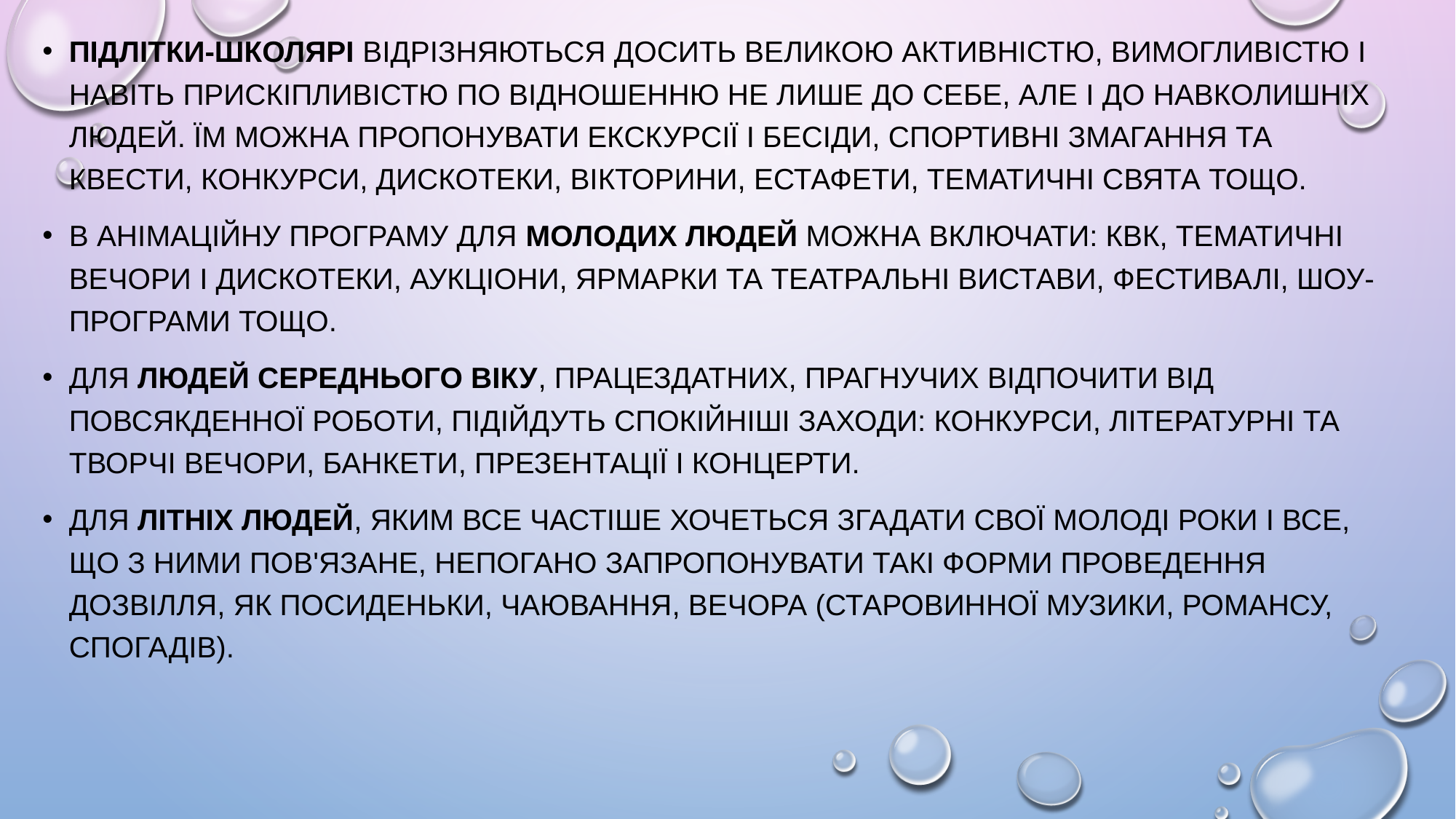

Підлітки-школярі відрізняються досить великою активністю, вимогливістю і навіть прискіпливістю по відношенню не лише до себе, але і до навколишніх людей. Їм можна пропонувати екскурсії і бесіди, спортивні змагання та квести, конкурси, дискотеки, вікторини, естафети, тематичні свята тощо.
В анімаційну програму для молодих людей можна включати: КВК, тематичні вечори і дискотеки, аукціони, ярмарки та театральні вистави, фестивалі, шоу-програми тощо.
Для людей середнього віку, працездатних, прагнучих відпочити від повсякденної роботи, підійдуть спокійніші заходи: конкурси, літературні та творчі вечори, банкети, презентації і концерти.
Для літніх людей, яким все частіше хочеться згадати свої молоді роки і все, що з ними пов'язане, непогано запропонувати такі форми проведення дозвілля, як посиденьки, чаювання, вечора (старовинної музики, романсу, спогадів).